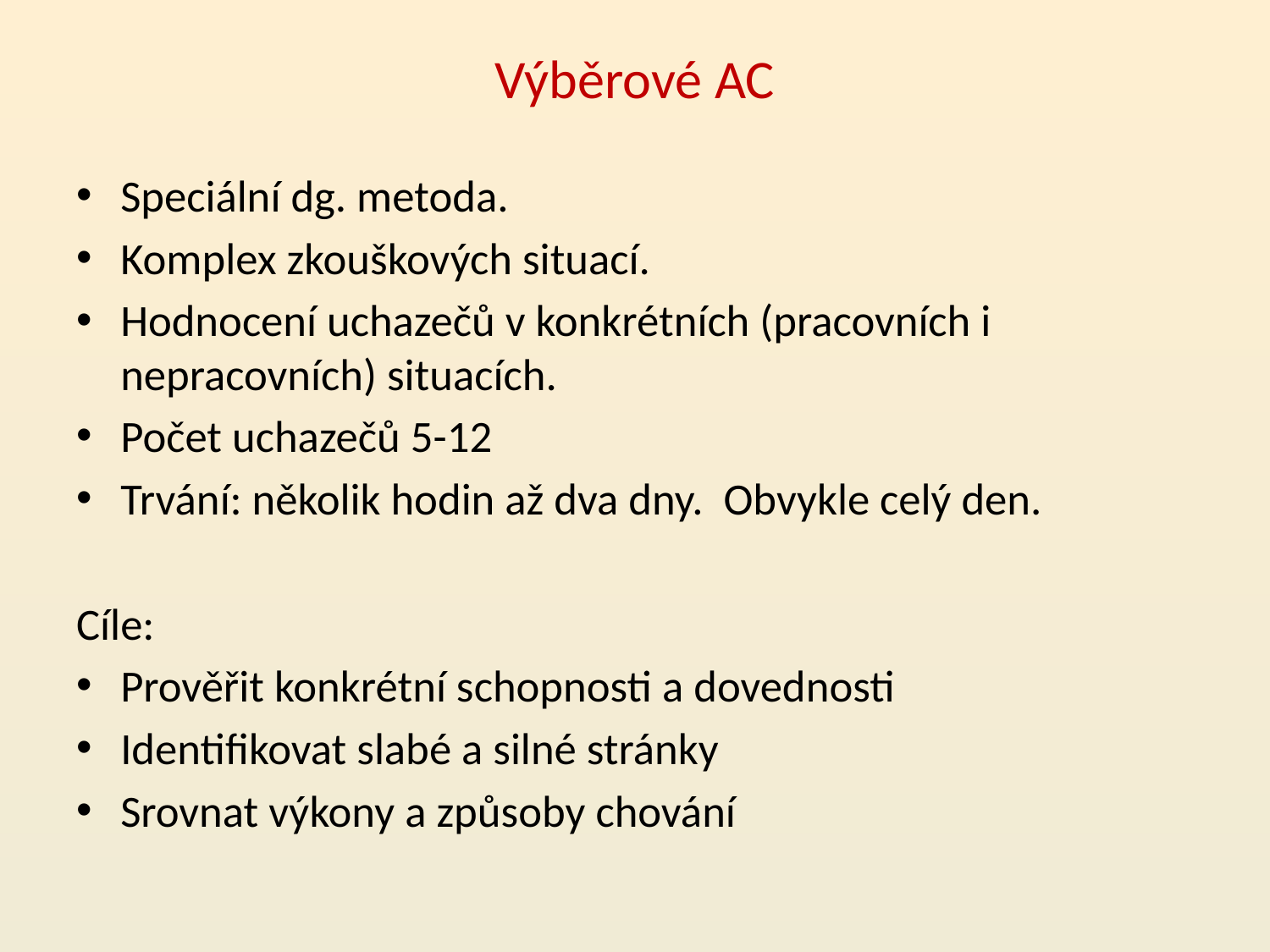

# Výběrové AC
Speciální dg. metoda.
Komplex zkouškových situací.
Hodnocení uchazečů v konkrétních (pracovních i nepracovních) situacích.
Počet uchazečů 5-12
Trvání: několik hodin až dva dny.  Obvykle celý den.

Cíle:
Prověřit konkrétní schopnosti a dovednosti
Identifikovat slabé a silné stránky
Srovnat výkony a způsoby chování